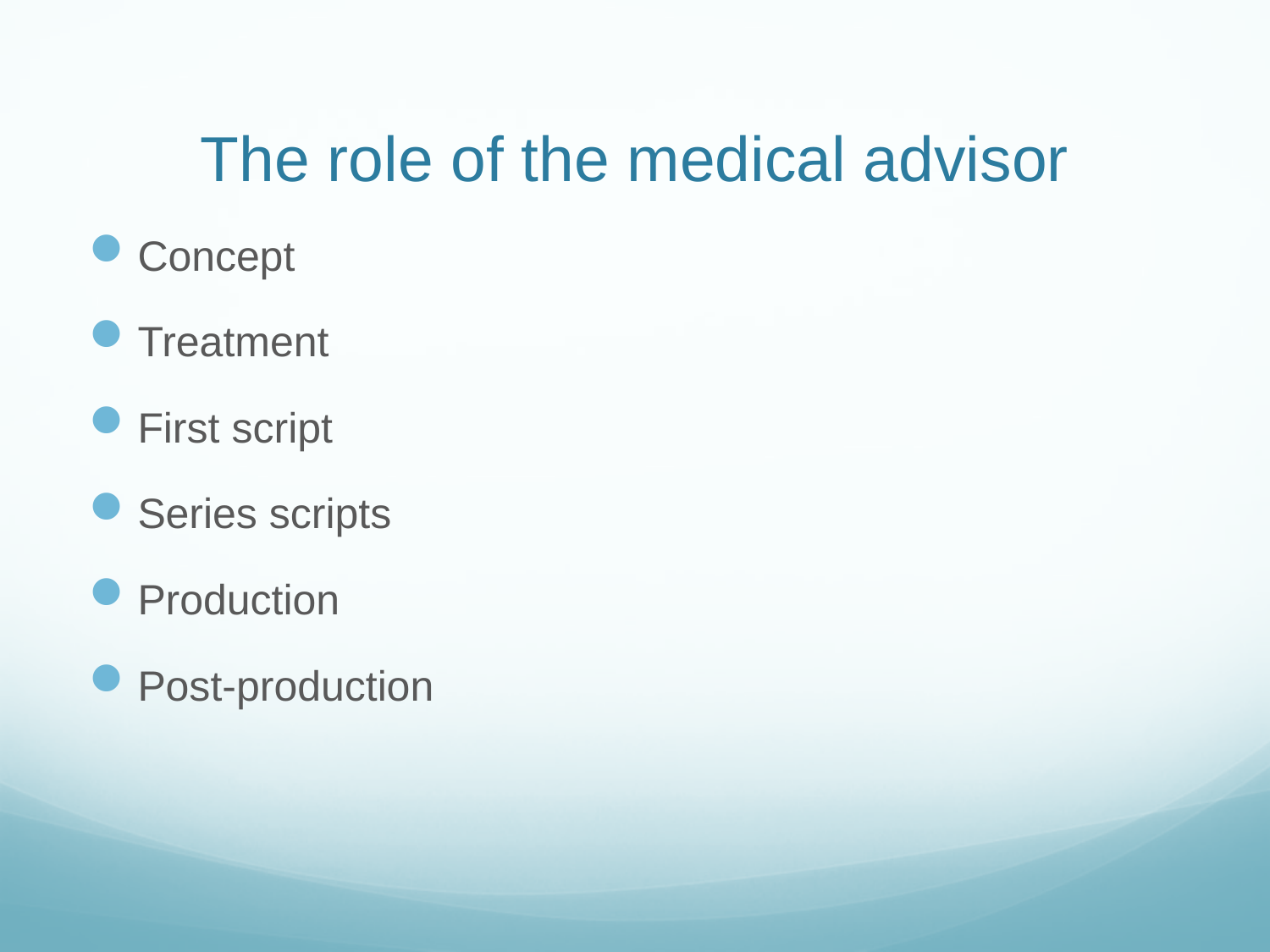

# The role of the medical advisor
Concept
Treatment
First script
Series scripts
Production
Post-production